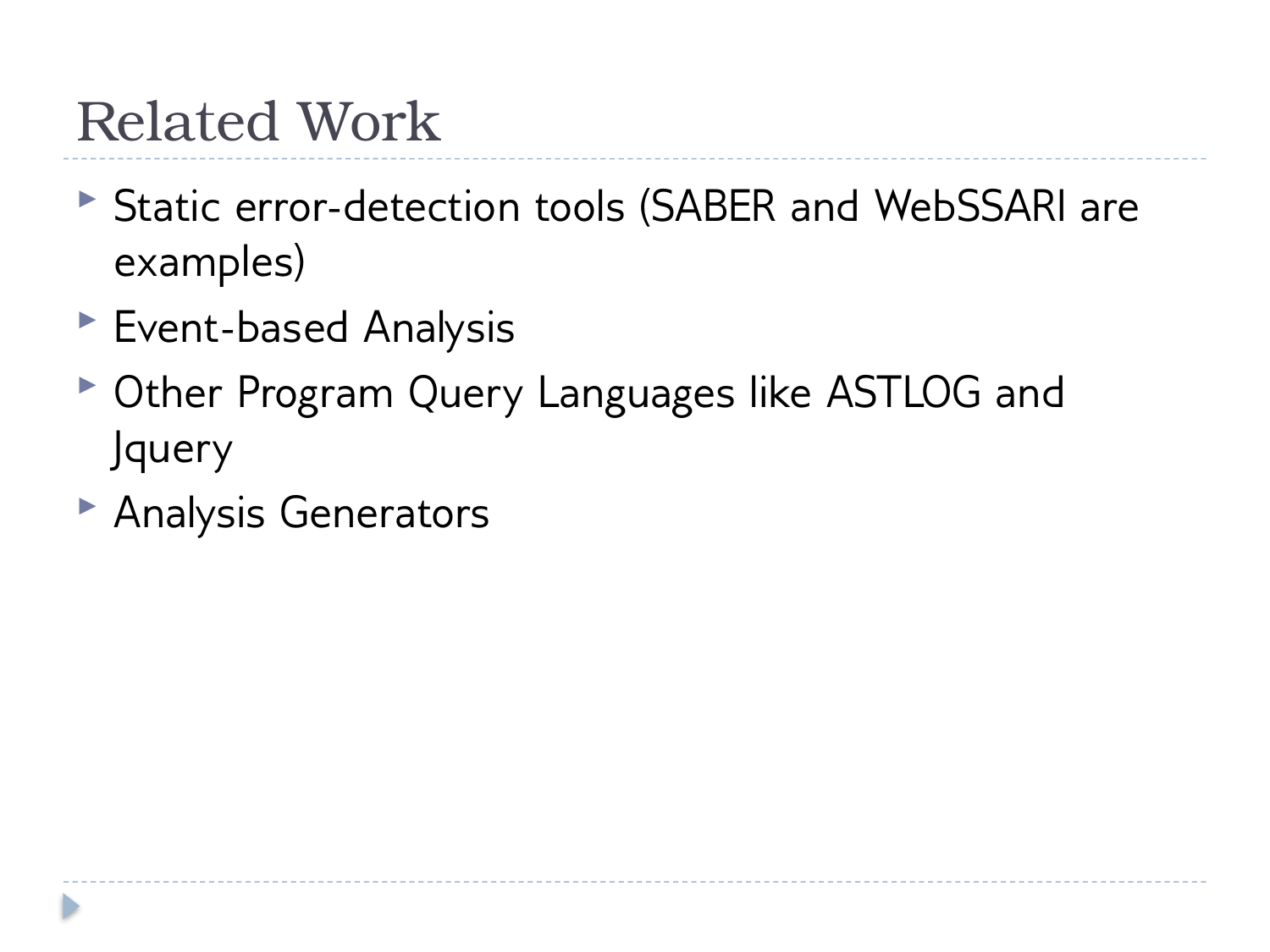

# Related Work
Static error-detection tools (SABER and WebSSARI are examples)
Event-based Analysis
Other Program Query Languages like ASTLOG and Jquery
Analysis Generators